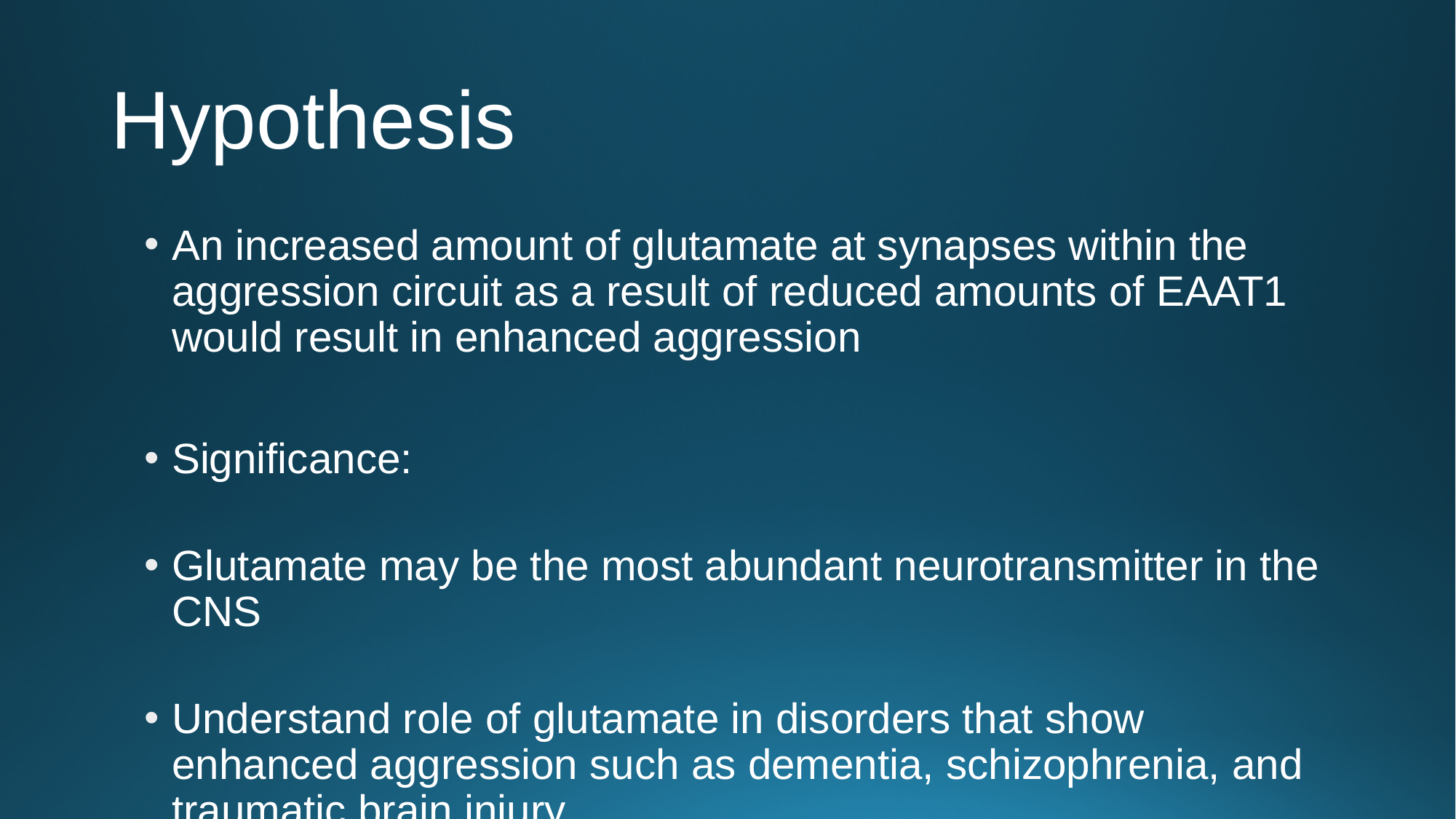

# Hypothesis
An increased amount of glutamate at synapses within the aggression circuit as a result of reduced amounts of EAAT1 would result in enhanced aggression

Significance:
Glutamate may be the most abundant neurotransmitter in the CNS
Understand role of glutamate in disorders that show enhanced aggression such as dementia, schizophrenia, and traumatic brain injury